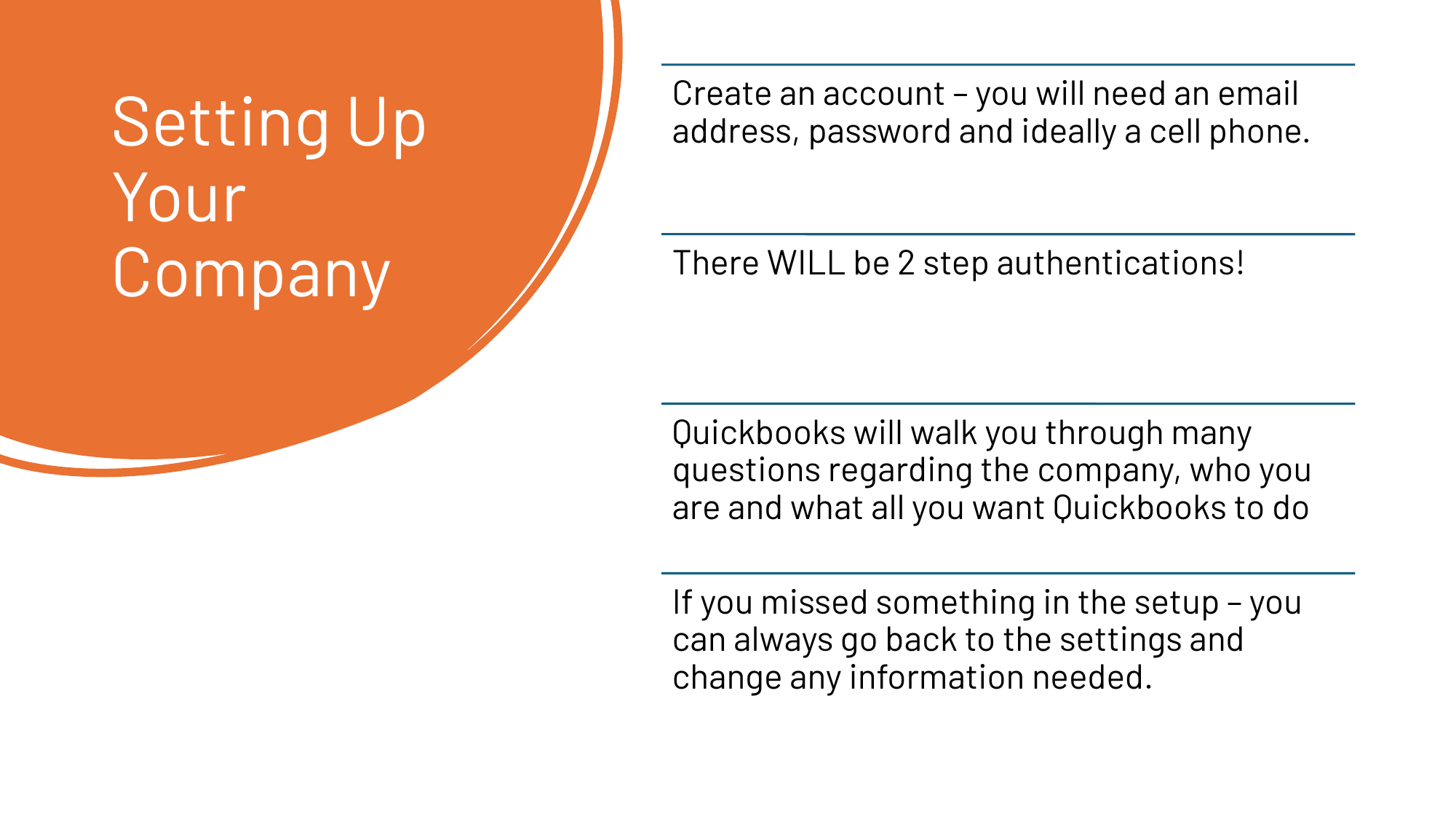

Create an account – you will need an email address, password and ideally a cell phone.
There WILL be 2 step authentications!
Quickbooks will walk you through many questions regarding the company, who you are and what all you want Quickbooks to do
If you missed something in the setup – you can always go back to the settings and change any information needed.
# Setting Up Your Company